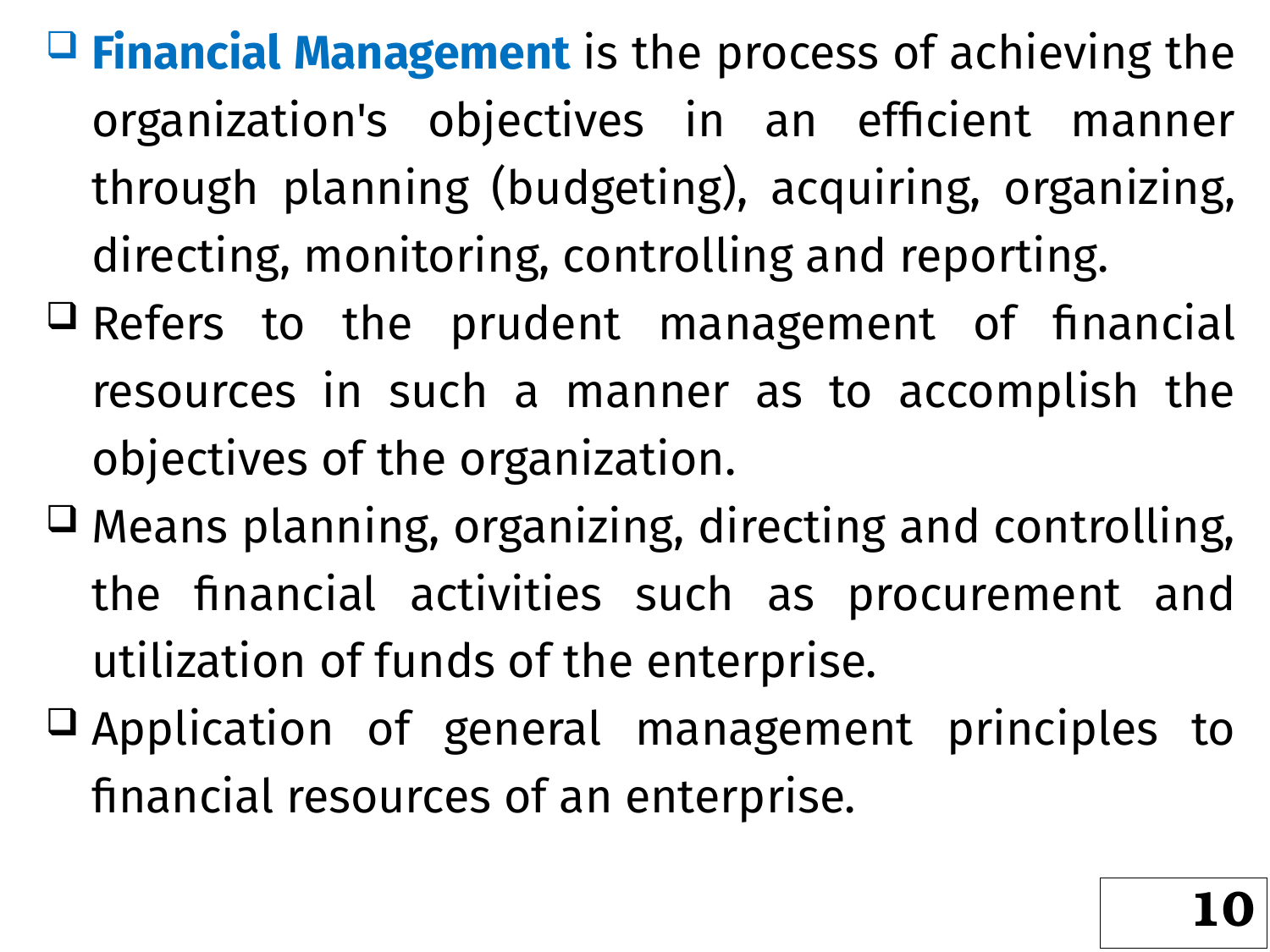

Financial Management is the process of achieving the organization's objectives in an efficient manner through planning (budgeting), acquiring, organizing, directing, monitoring, controlling and reporting.
Refers to the prudent management of financial resources in such a manner as to accomplish the objectives of the organization.
Means planning, organizing, directing and controlling, the financial activities such as procurement and utilization of funds of the enterprise.
Application of general management principles to financial resources of an enterprise.

10